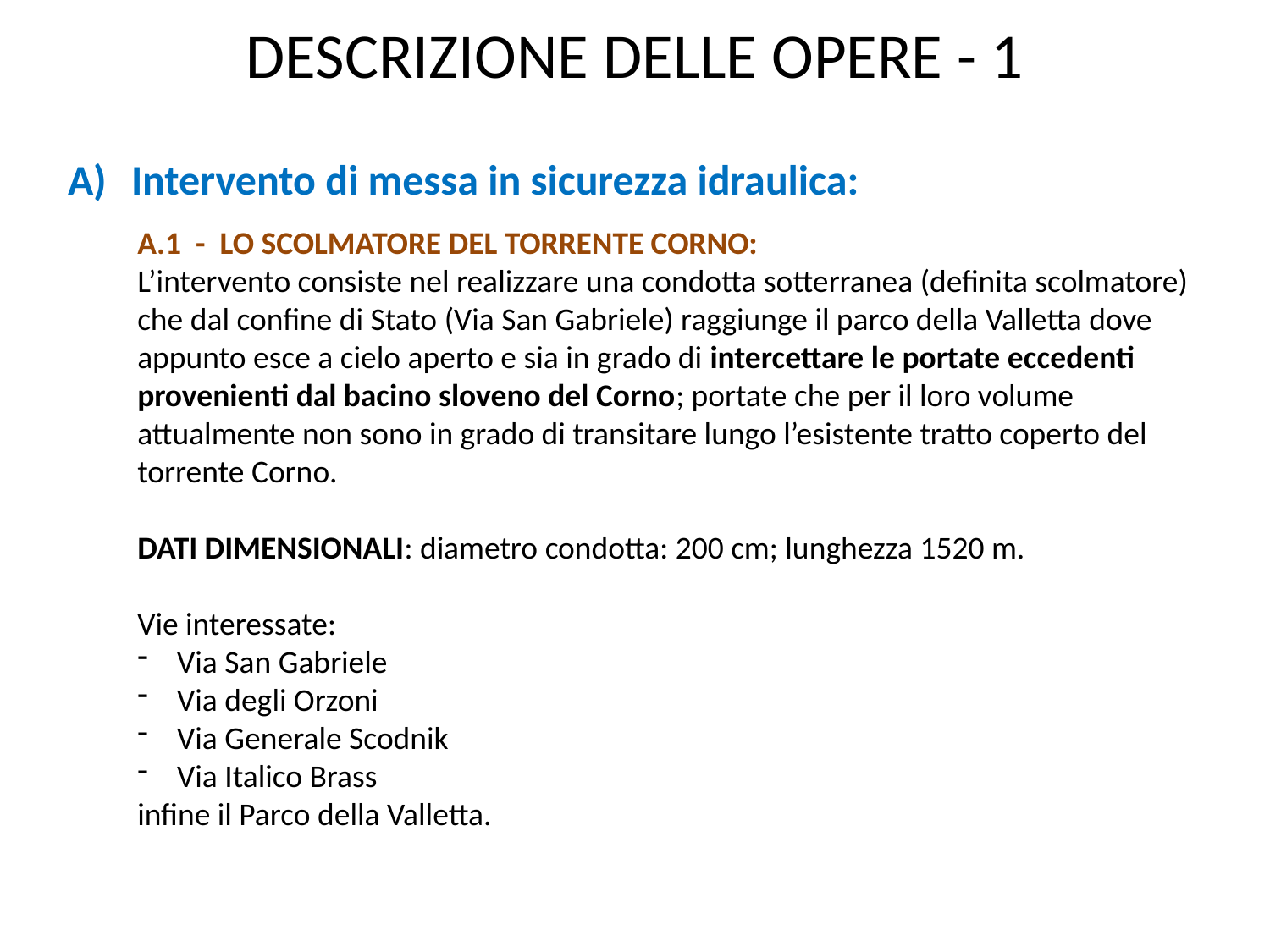

# DESCRIZIONE DELLE OPERE - 1
Intervento di messa in sicurezza idraulica:

A.1  -  LO SCOLMATORE DEL TORRENTE CORNO:
L’intervento consiste nel realizzare una condotta sotterranea (definita scolmatore) che dal confine di Stato (Via San Gabriele) raggiunge il parco della Valletta dove appunto esce a cielo aperto e sia in grado di intercettare le portate eccedenti provenienti dal bacino sloveno del Corno; portate che per il loro volume attualmente non sono in grado di transitare lungo l’esistente tratto coperto del torrente Corno.

DATI DIMENSIONALI: diametro condotta: 200 cm; lunghezza 1520 m.

Vie interessate:
Via San Gabriele
Via degli Orzoni
Via Generale Scodnik
Via Italico Brass
infine il Parco della Valletta.